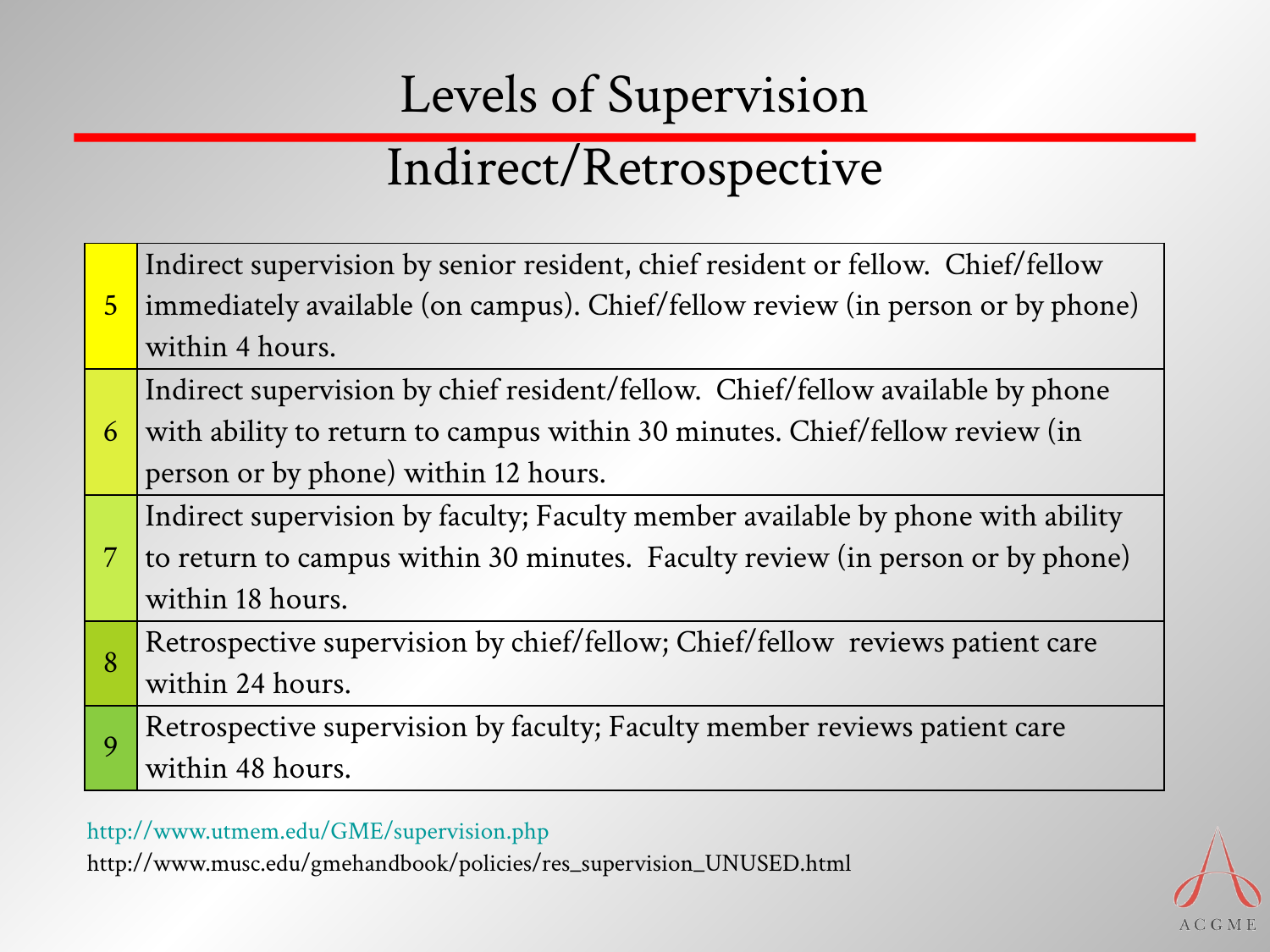

# Levels of Supervision Indirect/Retrospective
| 5 | Indirect supervision by senior resident, chief resident or fellow. Chief/fellow immediately available (on campus). Chief/fellow review (in person or by phone) within 4 hours. |
| --- | --- |
| 6 | Indirect supervision by chief resident/fellow. Chief/fellow available by phone with ability to return to campus within 30 minutes. Chief/fellow review (in person or by phone) within 12 hours. |
| 7 | Indirect supervision by faculty; Faculty member available by phone with ability to return to campus within 30 minutes. Faculty review (in person or by phone) within 18 hours. |
| 8 | Retrospective supervision by chief/fellow; Chief/fellow reviews patient care within 24 hours. |
| 9 | Retrospective supervision by faculty; Faculty member reviews patient care within 48 hours. |
http://www.utmem.edu/GME/supervision.php
http://www.musc.edu/gmehandbook/policies/res_supervision_UNUSED.html